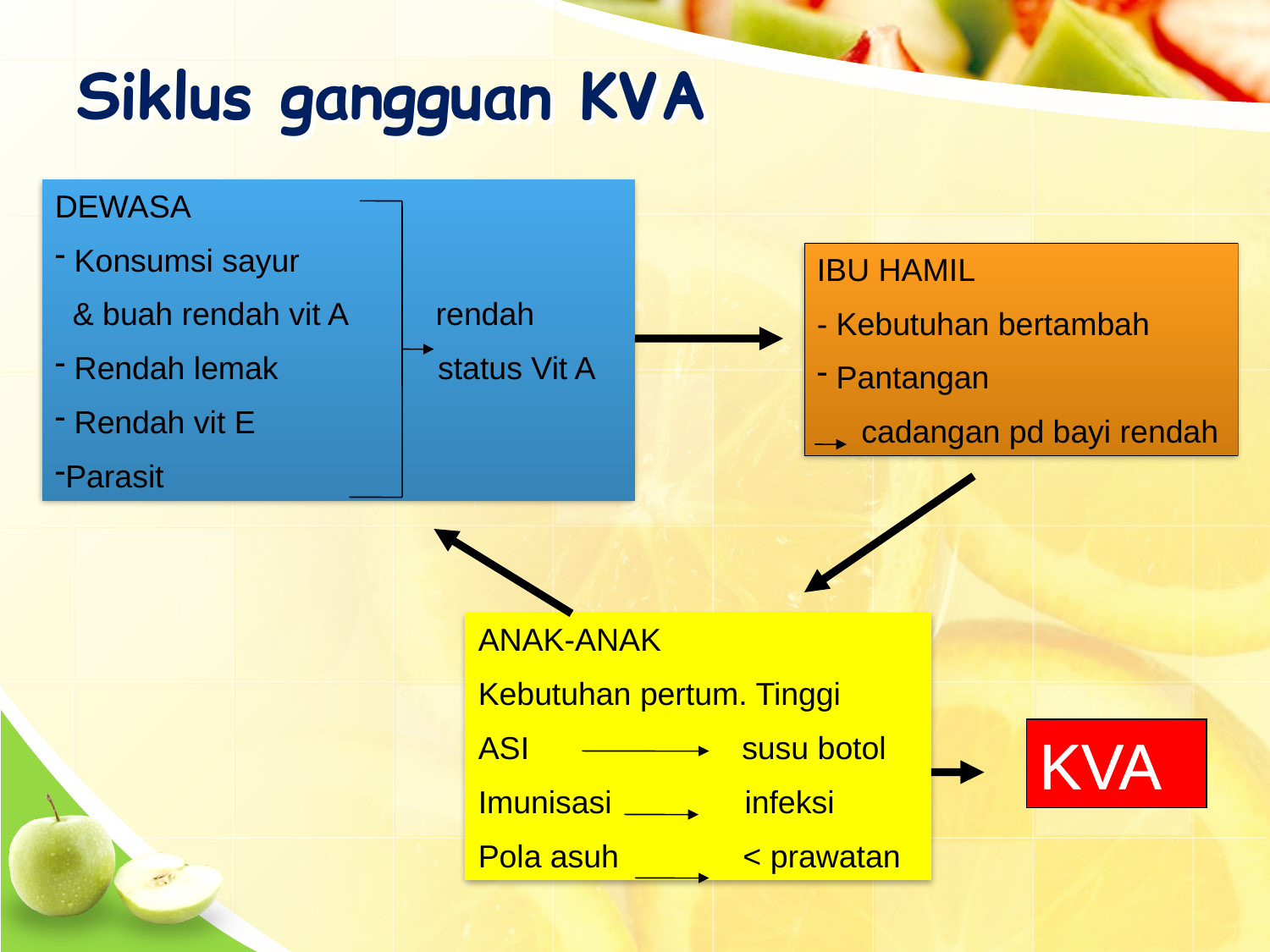

# Siklus gangguan KVA
DEWASA
 Konsumsi sayur
  & buah rendah vit A          rendah
 Rendah lemak                  status Vit A
 Rendah vit E
Parasit

IBU HAMIL
- Kebutuhan bertambah
 Pantangan
     cadangan pd bayi rendah

ANAK-ANAK
Kebutuhan pertum. Tinggi
ASI                        susu botol
Imunisasi               infeksi
Pola asuh              < prawatan
KVA